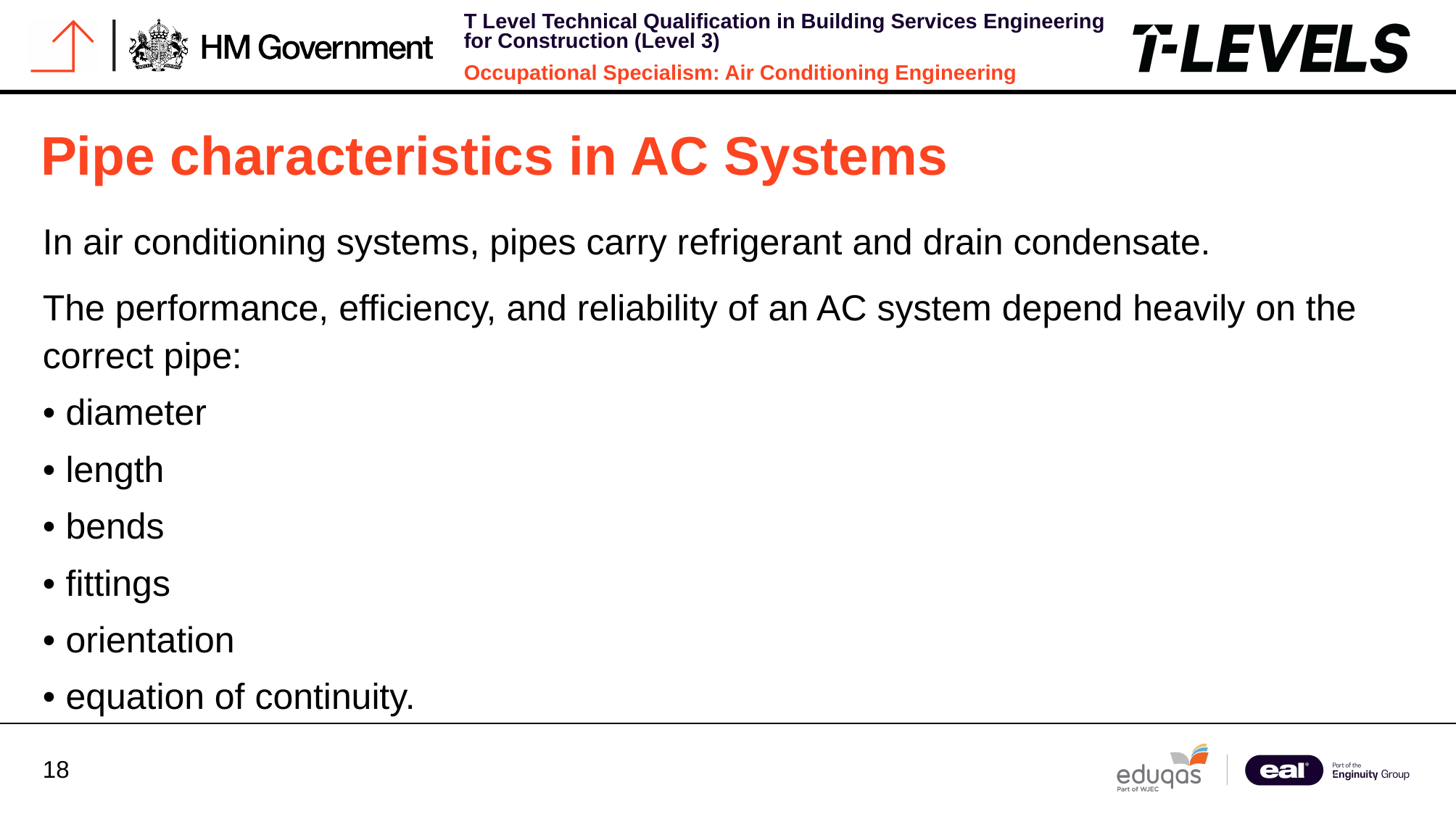

Pipe characteristics in AC Systems
In air conditioning systems, pipes carry refrigerant and drain condensate.
The performance, efficiency, and reliability of an AC system depend heavily on the correct pipe:
• diameter
• length
• bends
• fittings
• orientation
• equation of continuity.